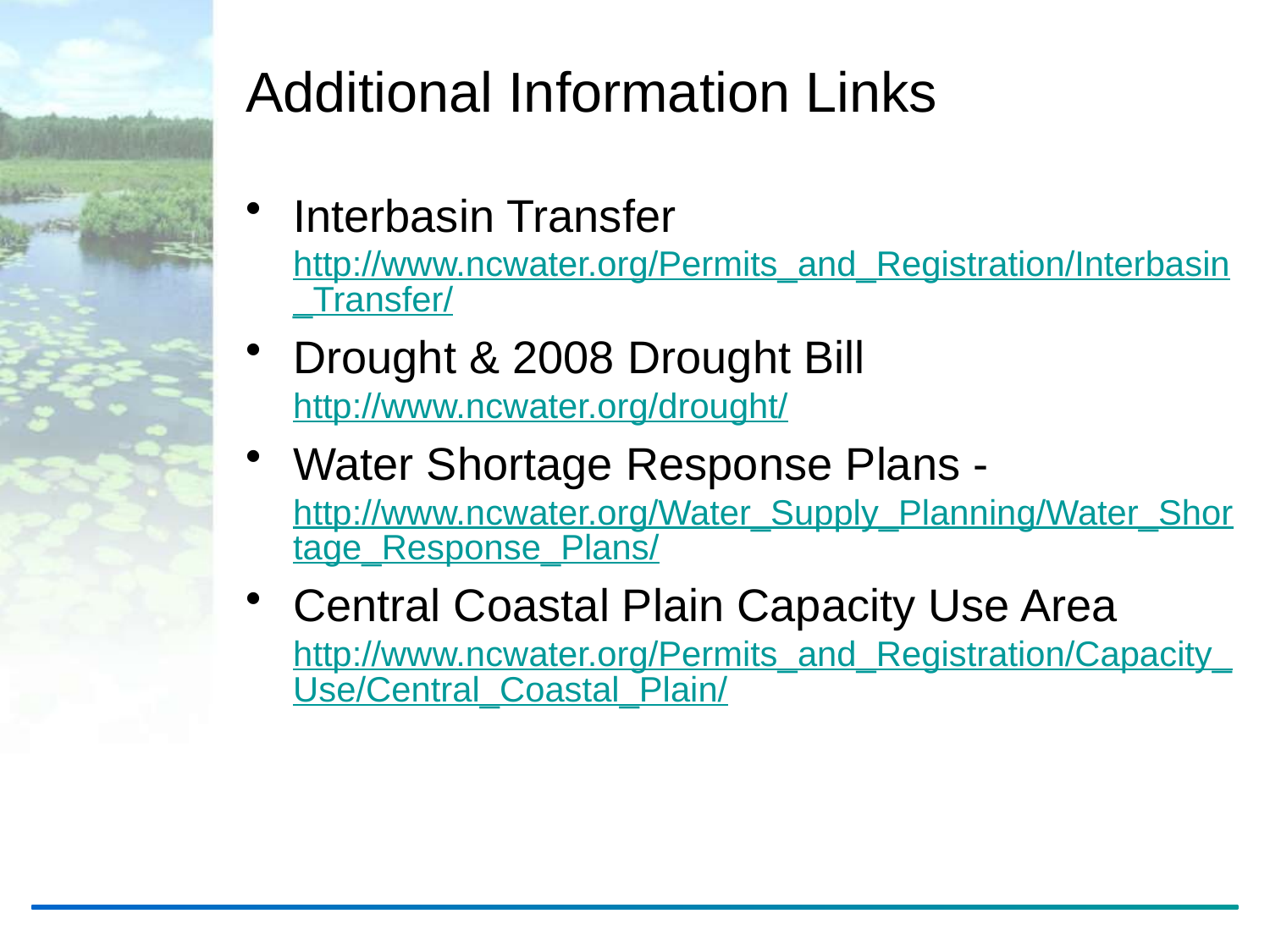

# Additional Information Links
Interbasin Transfer http://www.ncwater.org/Permits_and_Registration/Interbasin_Transfer/
Drought & 2008 Drought Bill http://www.ncwater.org/drought/
Water Shortage Response Plans - http://www.ncwater.org/Water_Supply_Planning/Water_Shortage_Response_Plans/
Central Coastal Plain Capacity Use Area http://www.ncwater.org/Permits_and_Registration/Capacity_Use/Central_Coastal_Plain/